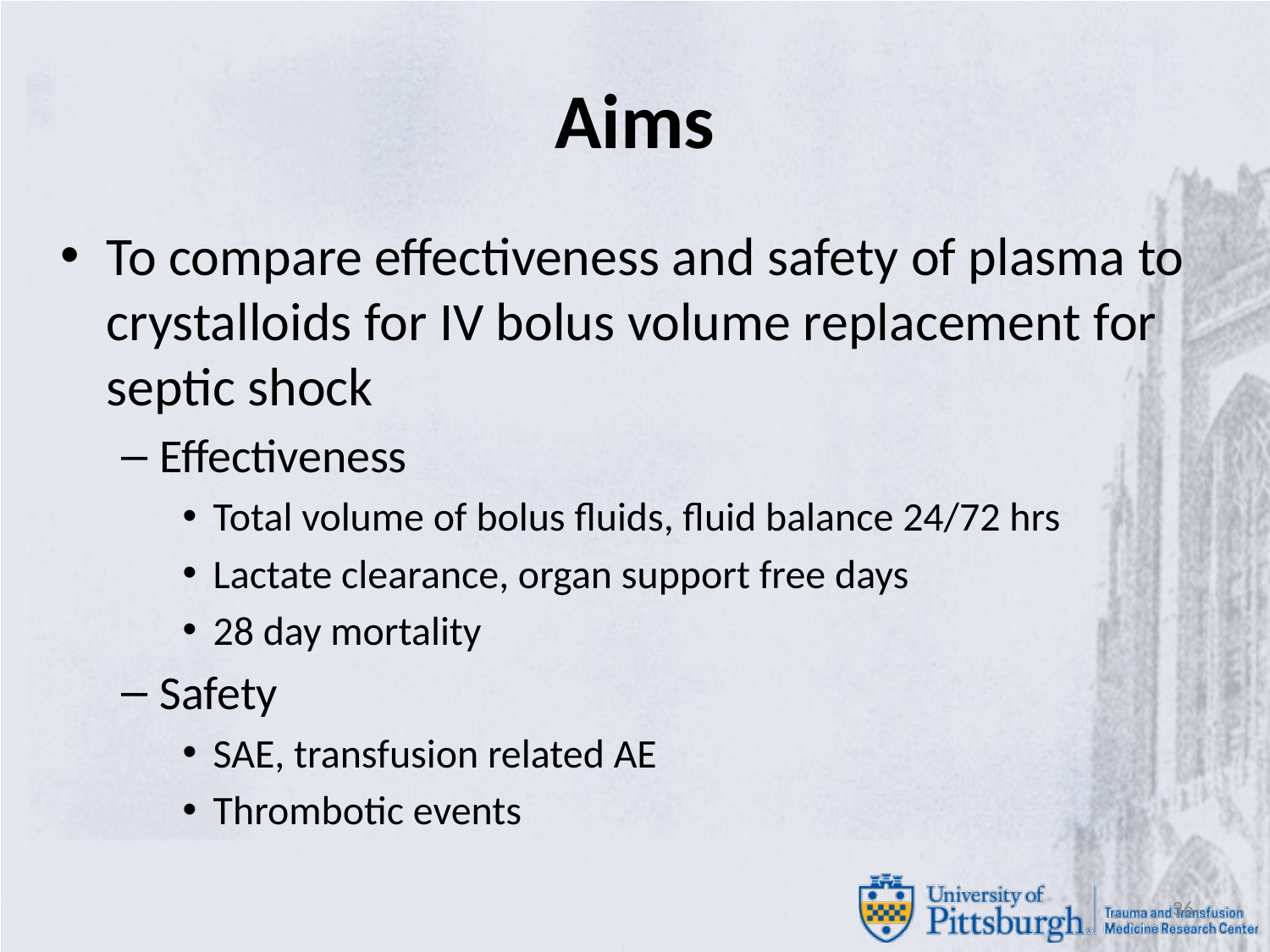

# Aims
To compare effectiveness and safety of plasma to crystalloids for IV bolus volume replacement for septic shock
Effectiveness
Total volume of bolus fluids, fluid balance 24/72 hrs
Lactate clearance, organ support free days
28 day mortality
Safety
SAE, transfusion related AE
Thrombotic events

36